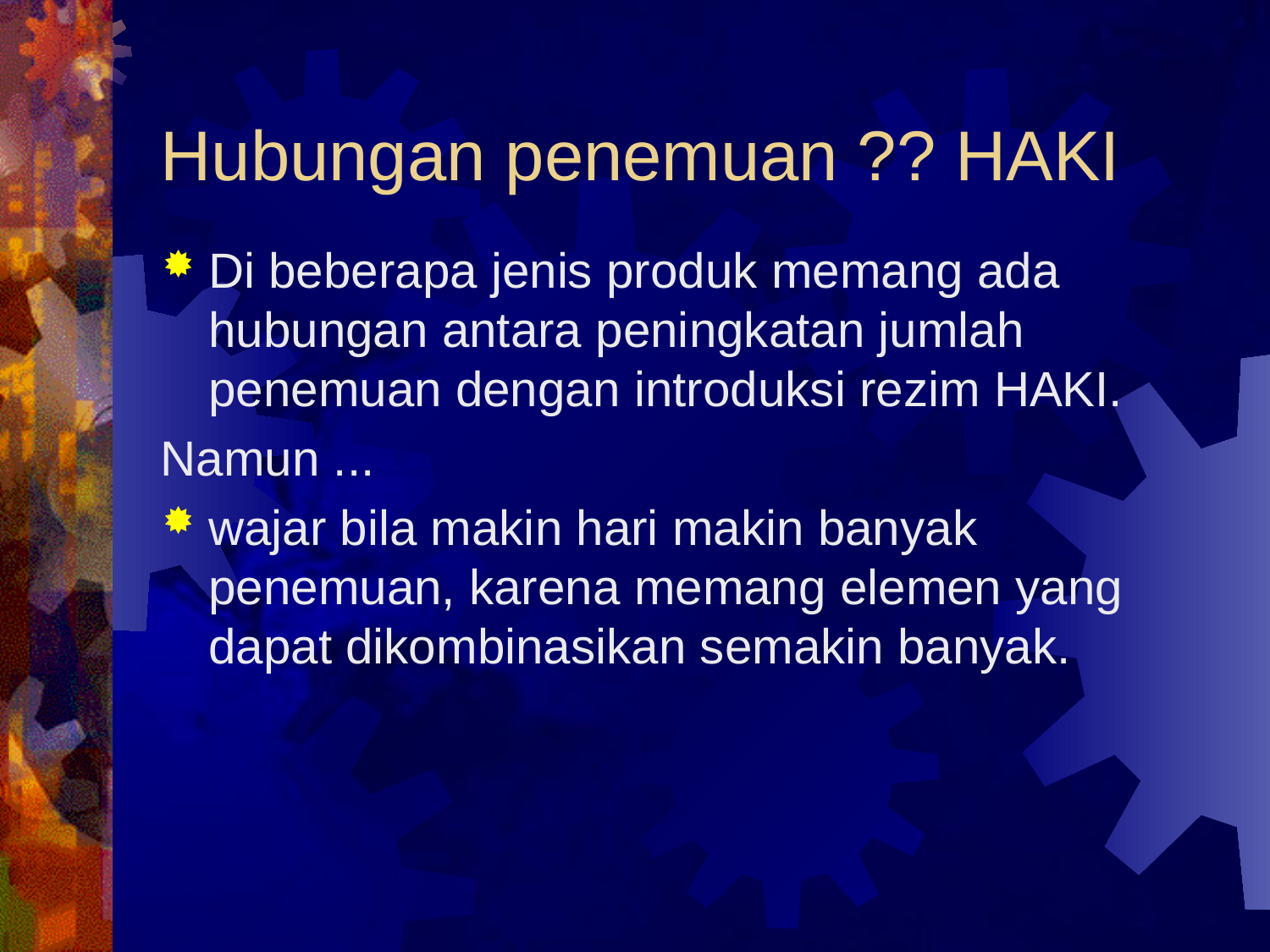

# Hubungan penemuan ?? HAKI
Di beberapa jenis produk memang ada hubungan antara peningkatan jumlah penemuan dengan introduksi rezim HAKI.
Namun ...
wajar bila makin hari makin banyak penemuan, karena memang elemen yang dapat dikombinasikan semakin banyak.